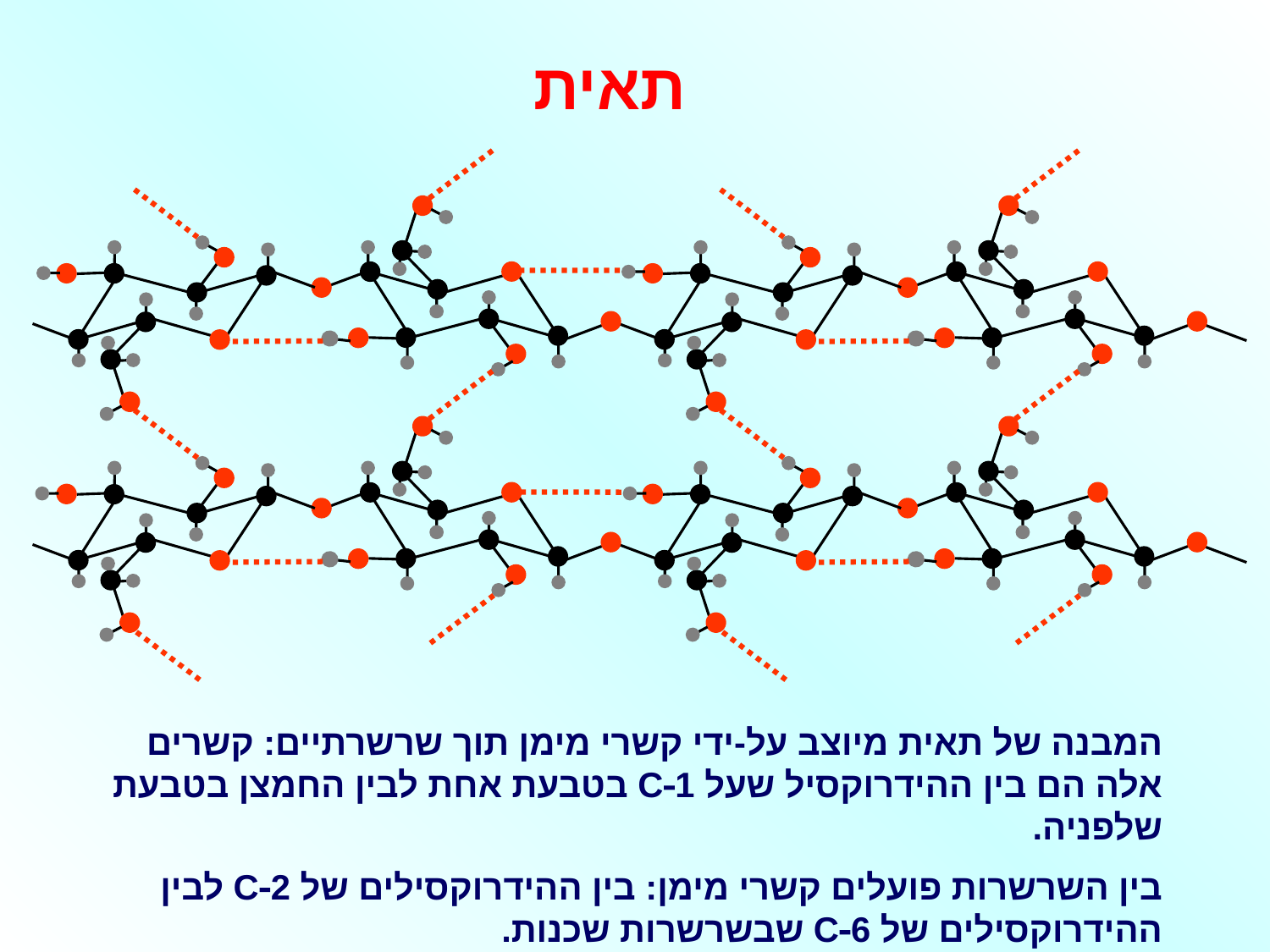

תאית

המבנה של תאית מיוצב על-ידי קשרי מימן תוך שרשרתיים: קשרים אלה הם בין ההידרוקסיל שעל C−1 בטבעת אחת לבין החמצן בטבעת שלפניה.
בין השרשרות פועלים קשרי מימן: בין ההידרוקסילים של C−2 לבין ההידרוקסילים של C−6 שבשרשרות שכנות.